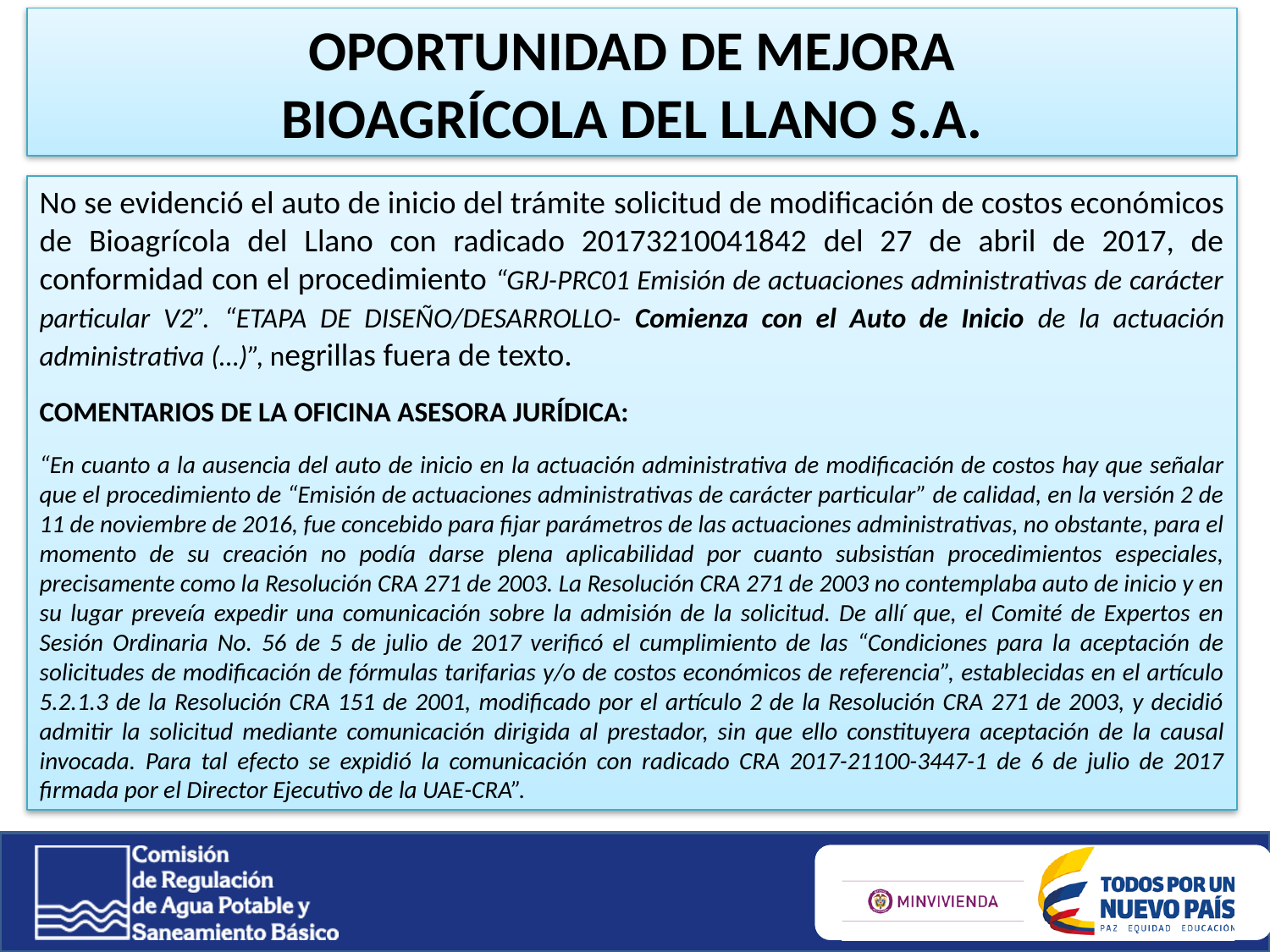

OPORTUNIDAD DE MEJORA
BIOAGRÍCOLA DEL LLANO S.A.
No se evidenció el auto de inicio del trámite solicitud de modificación de costos económicos de Bioagrícola del Llano con radicado 20173210041842 del 27 de abril de 2017, de conformidad con el procedimiento “GRJ-PRC01 Emisión de actuaciones administrativas de carácter particular V2”. “ETAPA DE DISEÑO/DESARROLLO- Comienza con el Auto de Inicio de la actuación administrativa (…)”, negrillas fuera de texto.

COMENTARIOS DE LA OFICINA ASESORA JURÍDICA:

“En cuanto a la ausencia del auto de inicio en la actuación administrativa de modificación de costos hay que señalar que el procedimiento de “Emisión de actuaciones administrativas de carácter particular” de calidad, en la versión 2 de 11 de noviembre de 2016, fue concebido para fijar parámetros de las actuaciones administrativas, no obstante, para el momento de su creación no podía darse plena aplicabilidad por cuanto subsistían procedimientos especiales, precisamente como la Resolución CRA 271 de 2003. La Resolución CRA 271 de 2003 no contemplaba auto de inicio y en su lugar preveía expedir una comunicación sobre la admisión de la solicitud. De allí que, el Comité de Expertos en Sesión Ordinaria No. 56 de 5 de julio de 2017 verificó el cumplimiento de las “Condiciones para la aceptación de solicitudes de modificación de fórmulas tarifarias y/o de costos económicos de referencia”, establecidas en el artículo 5.2.1.3 de la Resolución CRA 151 de 2001, modificado por el artículo 2 de la Resolución CRA 271 de 2003, y decidió admitir la solicitud mediante comunicación dirigida al prestador, sin que ello constituyera aceptación de la causal invocada. Para tal efecto se expidió la comunicación con radicado CRA 2017-21100-3447-1 de 6 de julio de 2017 firmada por el Director Ejecutivo de la UAE-CRA”.